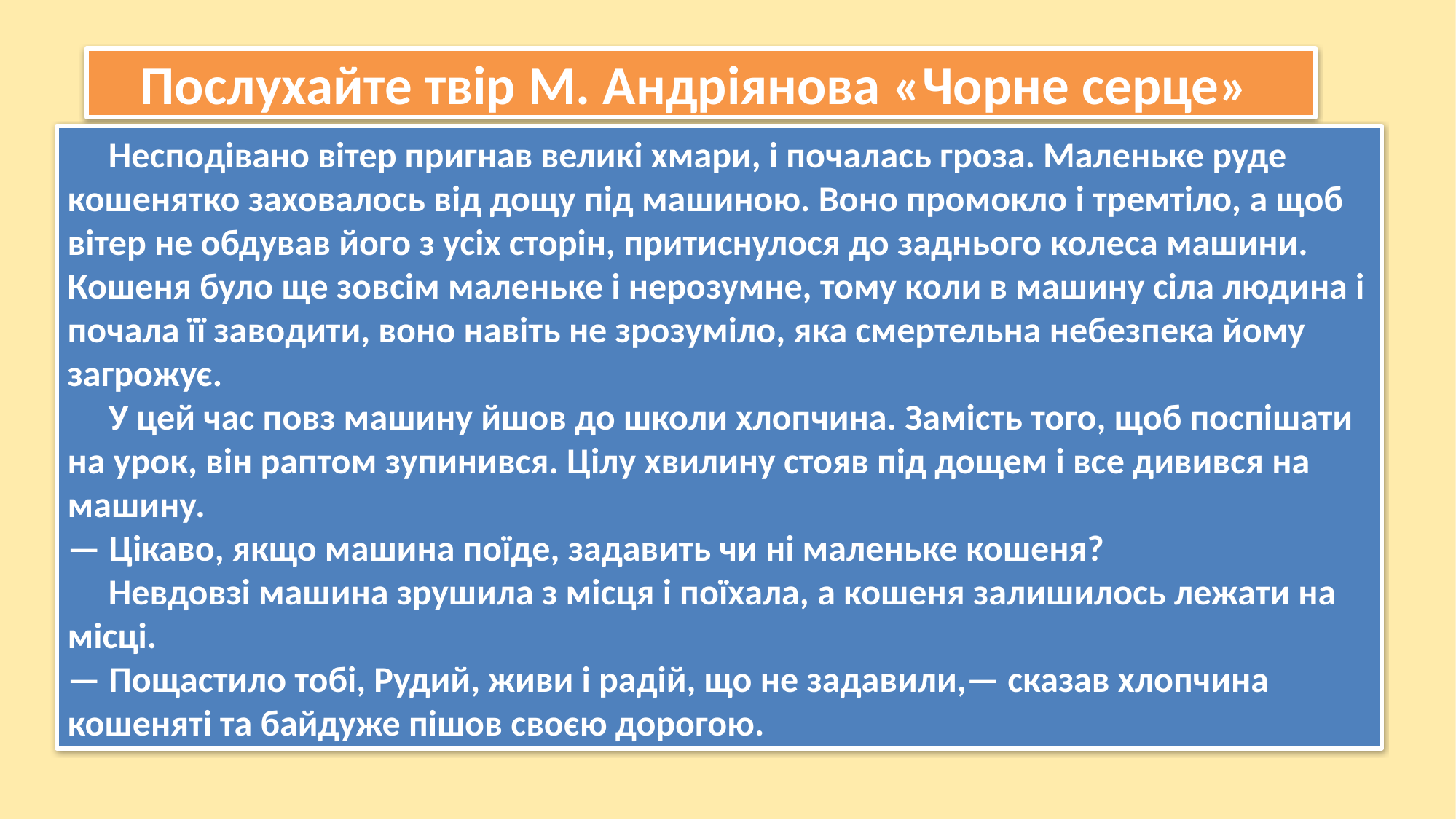

Послухайте твір М. Андріянова «Чорне серце»
     Несподівано вітер пригнав великі хмари, і почалась гроза. Маленьке руде кошенятко заховалось від дощу під машиною. Воно промокло і тремтіло, а щоб вітер не обдував його з усіх сторін, притиснулося до заднього колеса машини. Кошеня було ще зовсім маленьке і нерозумне, тому коли в машину сіла людина і почала її заводити, воно навіть не зрозуміло, яка смертельна небезпека йому загрожує.
     У цей час повз машину йшов до школи хлопчина. Замість того, щоб поспішати на урок, він раптом зупинився. Цілу хвилину стояв під дощем і все дивився на машину.
— Цікаво, якщо машина поїде, задавить чи ні маленьке кошеня?
     Невдовзі машина зрушила з місця і поїхала, а кошеня залишилось лежати на місці.
— Пощастило тобі, Рудий, живи і радій, що не задавили,— сказав хлопчина кошеняті та байдуже пішов своєю дорогою.